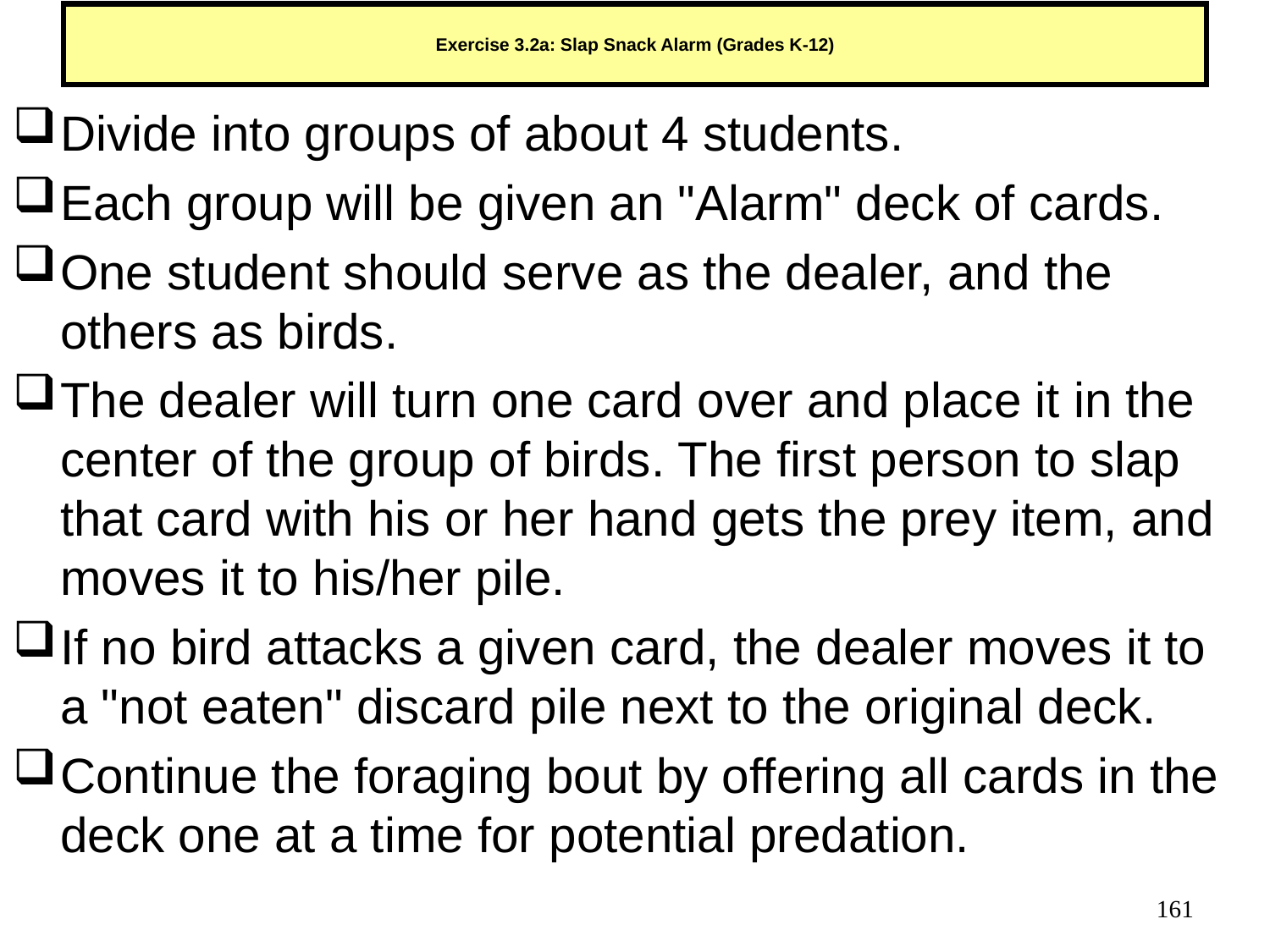

# Exercise 3.2a: Slap Snack Alarm (Grades K-12)
Divide into groups of about 4 students.
Each group will be given an "Alarm" deck of cards.
One student should serve as the dealer, and the others as birds.
The dealer will turn one card over and place it in the center of the group of birds. The first person to slap that card with his or her hand gets the prey item, and moves it to his/her pile.
If no bird attacks a given card, the dealer moves it to a "not eaten" discard pile next to the original deck.
Continue the foraging bout by offering all cards in the deck one at a time for potential predation.
161